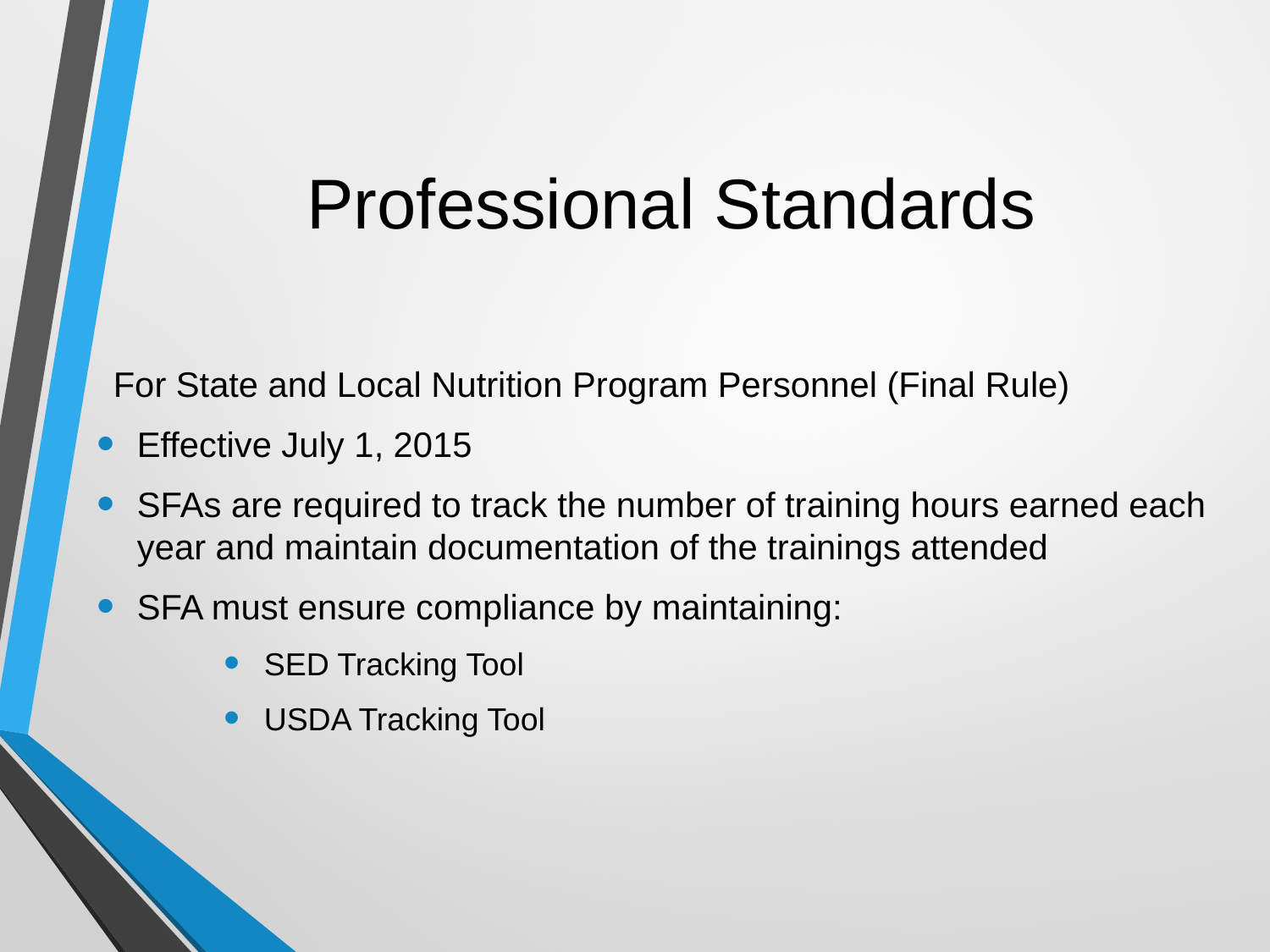

# Professional Standards
For State and Local Nutrition Program Personnel (Final Rule)
Effective July 1, 2015
SFAs are required to track the number of training hours earned each year and maintain documentation of the trainings attended
SFA must ensure compliance by maintaining:
SED Tracking Tool
USDA Tracking Tool